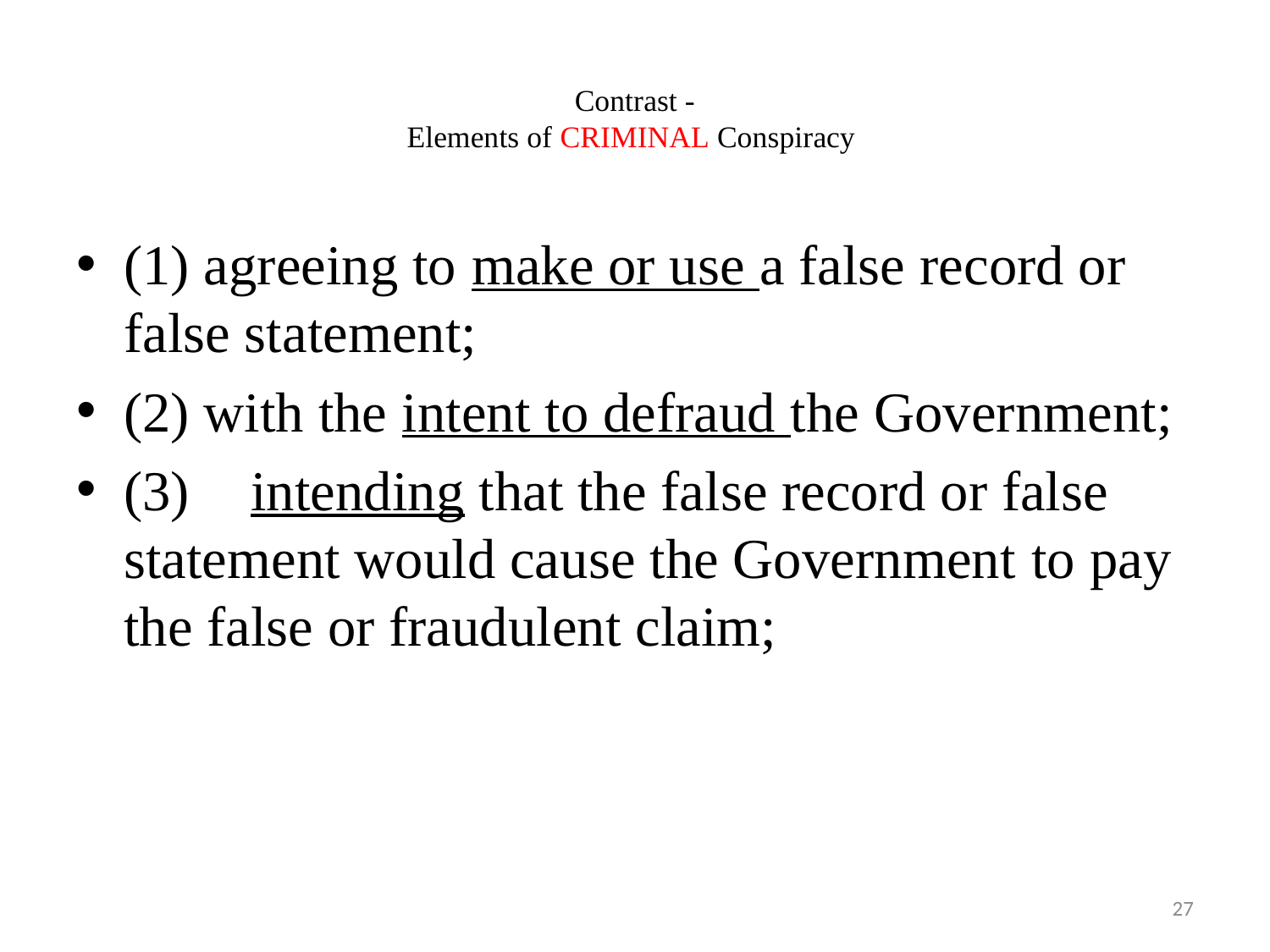

# Contrast - Elements of CRIMINAL Conspiracy
(1) agreeing to make or use a false record or false statement;
(2) with the intent to defraud the Government;
(3)	intending that the false record or false statement would cause the Government to pay the false or fraudulent claim;

27